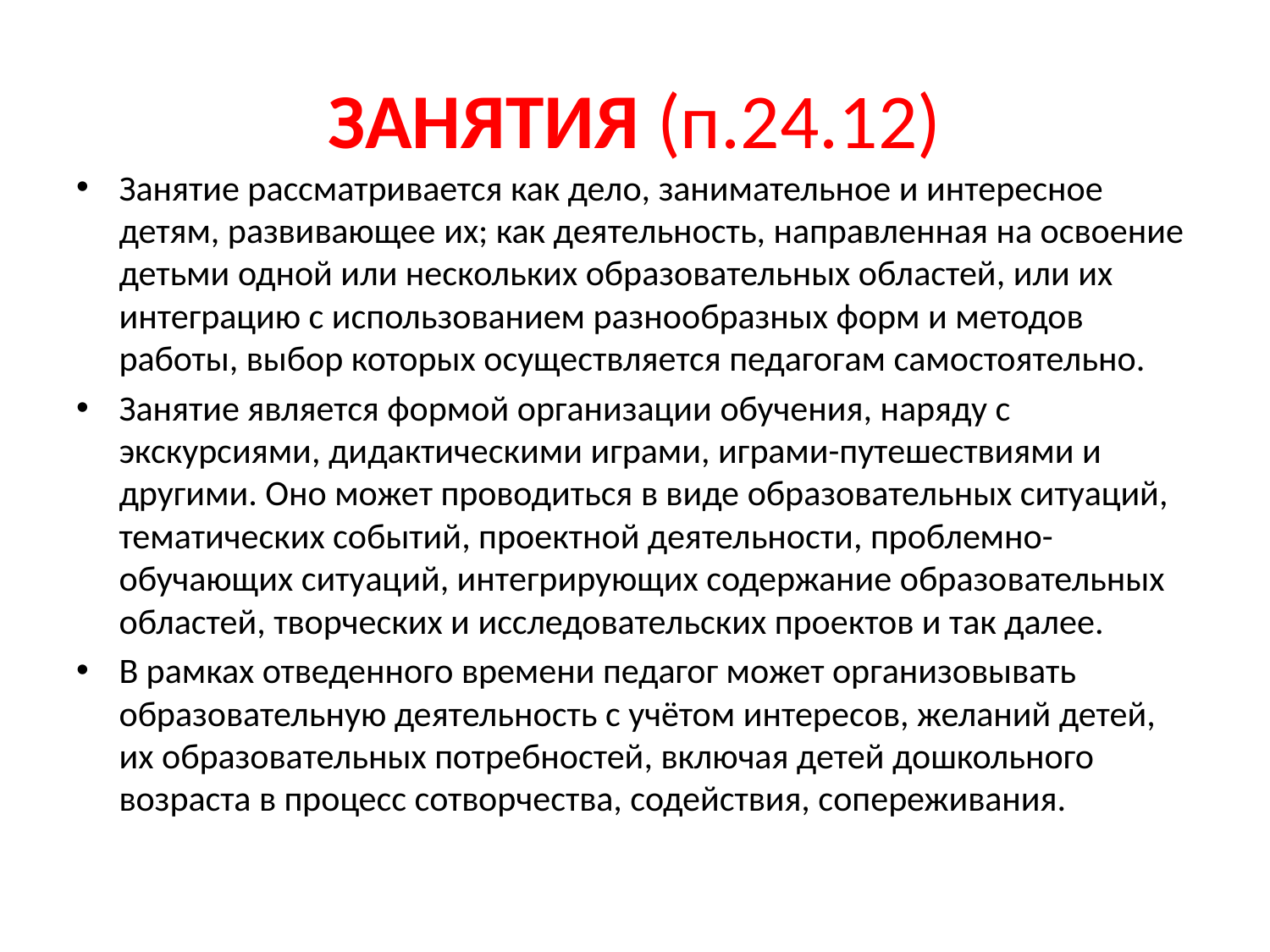

# ЗАНЯТИЯ (п.24.12)
Занятие рассматривается как дело, занимательное и интересное детям, развивающее их; как деятельность, направленная на освоение детьми одной или нескольких образовательных областей, или их интеграцию с использованием разнообразных форм и методов работы, выбор которых осуществляется педагогам самостоятельно.
Занятие является формой организации обучения, наряду с экскурсиями, дидактическими играми, играми-путешествиями и другими. Оно может проводиться в виде образовательных ситуаций, тематических событий, проектной деятельности, проблемно-обучающих ситуаций, интегрирующих содержание образовательных областей, творческих и исследовательских проектов и так далее.
В рамках отведенного времени педагог может организовывать образовательную деятельность с учётом интересов, желаний детей, их образовательных потребностей, включая детей дошкольного возраста в процесс сотворчества, содействия, сопереживания.